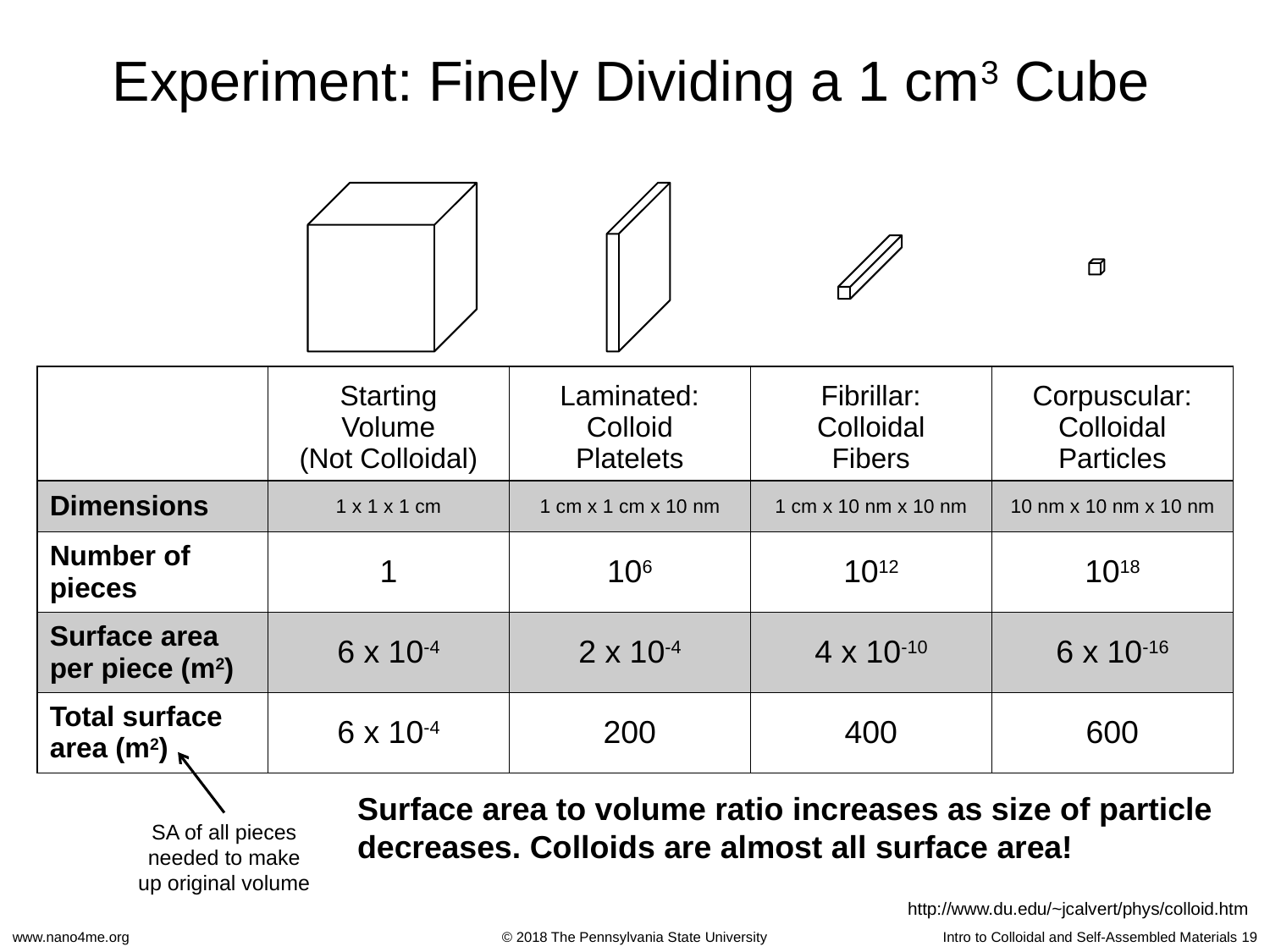

# Experiment: Finely Dividing a 1 cm3 Cube

|  | Starting Volume (Not Colloidal) | Laminated: Colloid Platelets | Fibrillar: Colloidal Fibers | Corpuscular: Colloidal Particles |
| --- | --- | --- | --- | --- |
| Dimensions | 1 x 1 x 1 cm | 1 cm x 1 cm x 10 nm | 1 cm x 10 nm x 10 nm | 10 nm x 10 nm x 10 nm |
| Number of pieces | 1 | 106 | 1012 | 1018 |
| Surface area per piece (m2) | 6 x 10-4 | 2 x 10-4 | 4 x 10-10 | 6 x 10-16 |
| Total surface area (m2) | 6 x 10-4 | 200 | 400 | 600 |
Surface area to volume ratio increases as size of particle decreases. Colloids are almost all surface area!
SA of all pieces needed to make up original volume
http://www.du.edu/~jcalvert/phys/colloid.htm